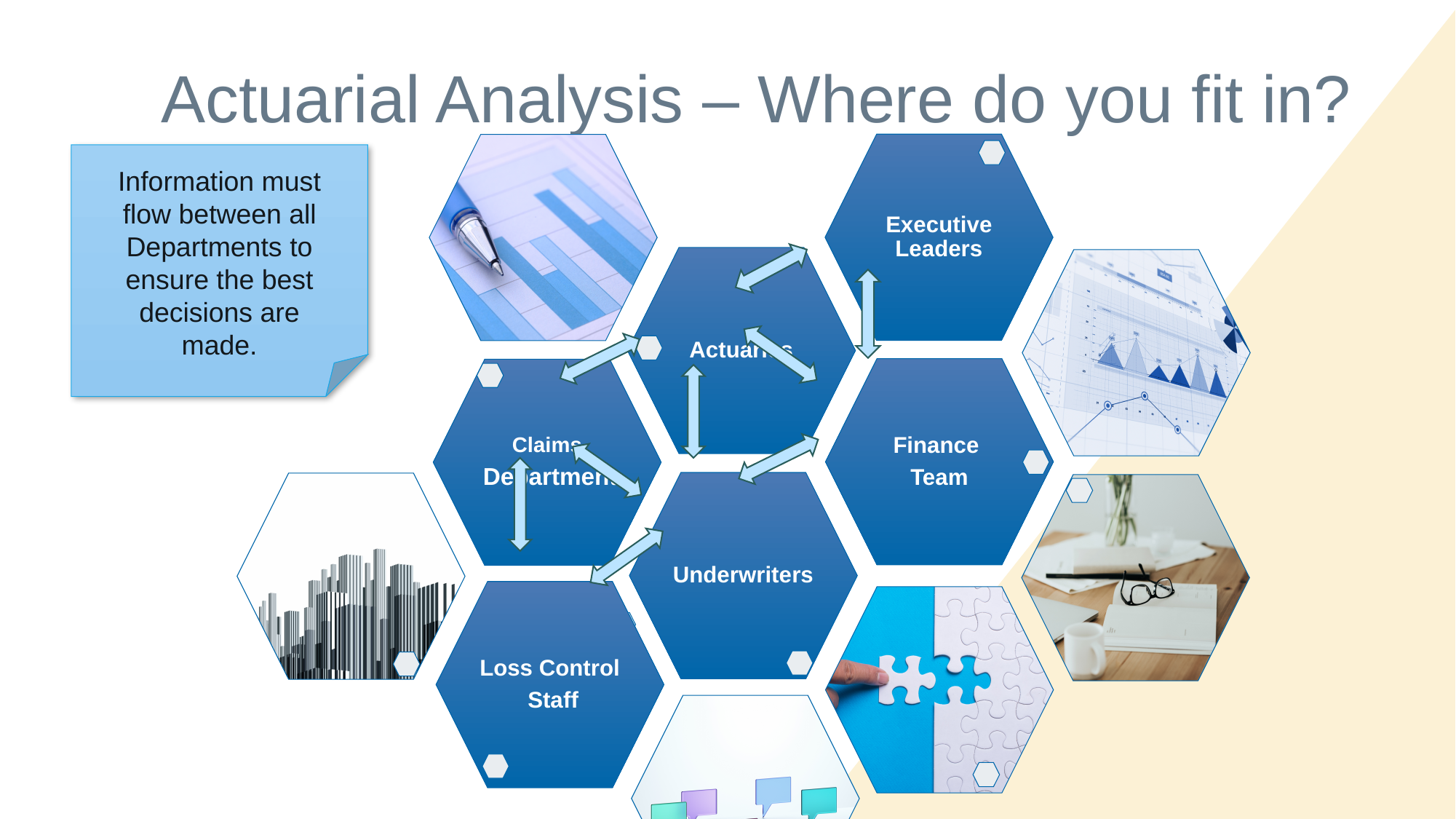

Actuarial Analysis – Where do you fit in?
Actuaries
Underwriters
Claims
 Department
Finance
Team
Executive Leaders
Loss Control
 Staff

Information must flow between all Departments to ensure the best decisions are made.